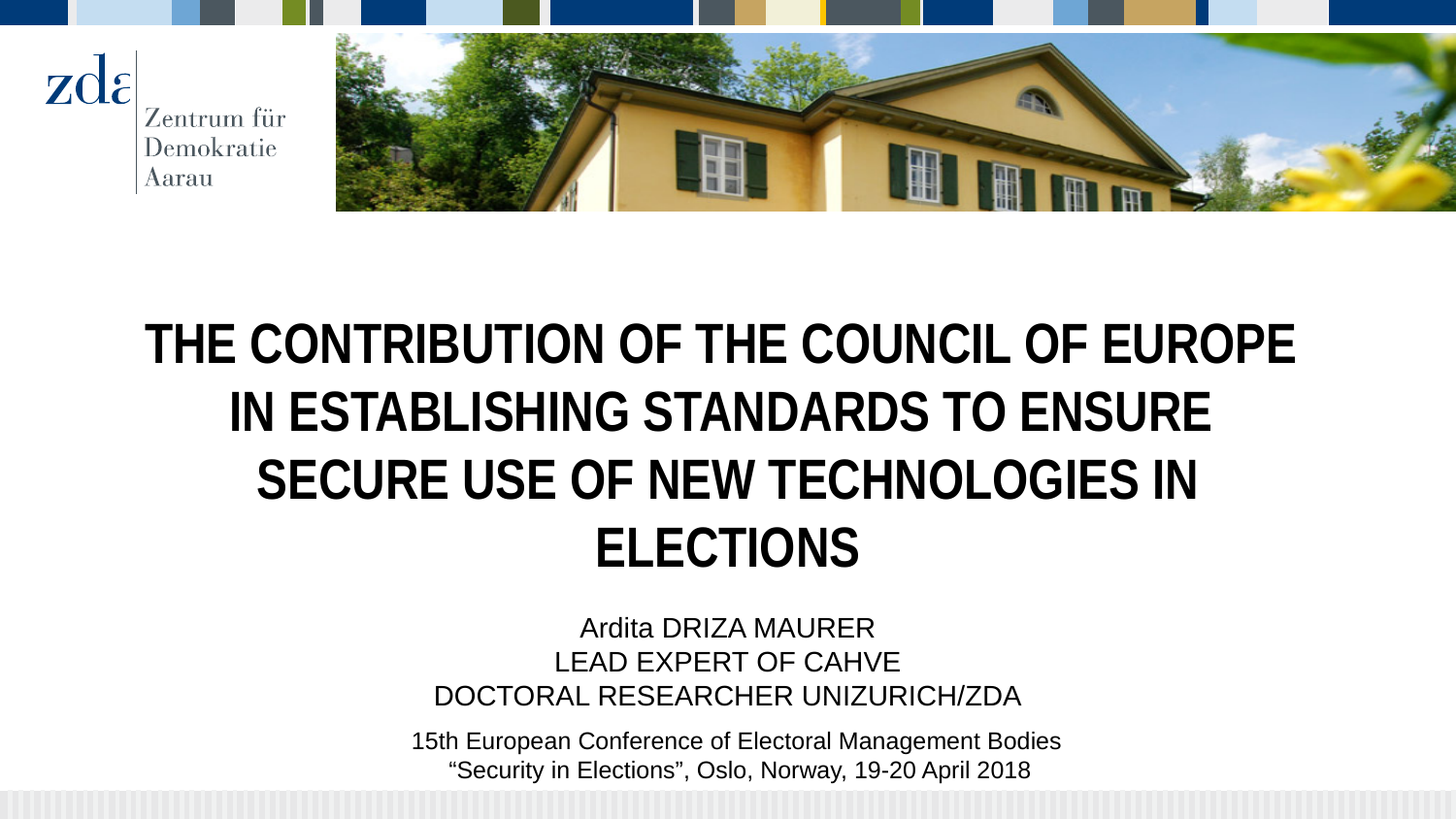

# the contribution of the council of europe in establishing standards to ensure secure use of new technologies in elections

Ardita DRIZA MAURER
lead expert of cahve
doctoral researcher UniZurich/ZDA
15th European Conference of Electoral Management Bodies
 “Security in Elections”, Oslo, Norway, 19-20 April 2018